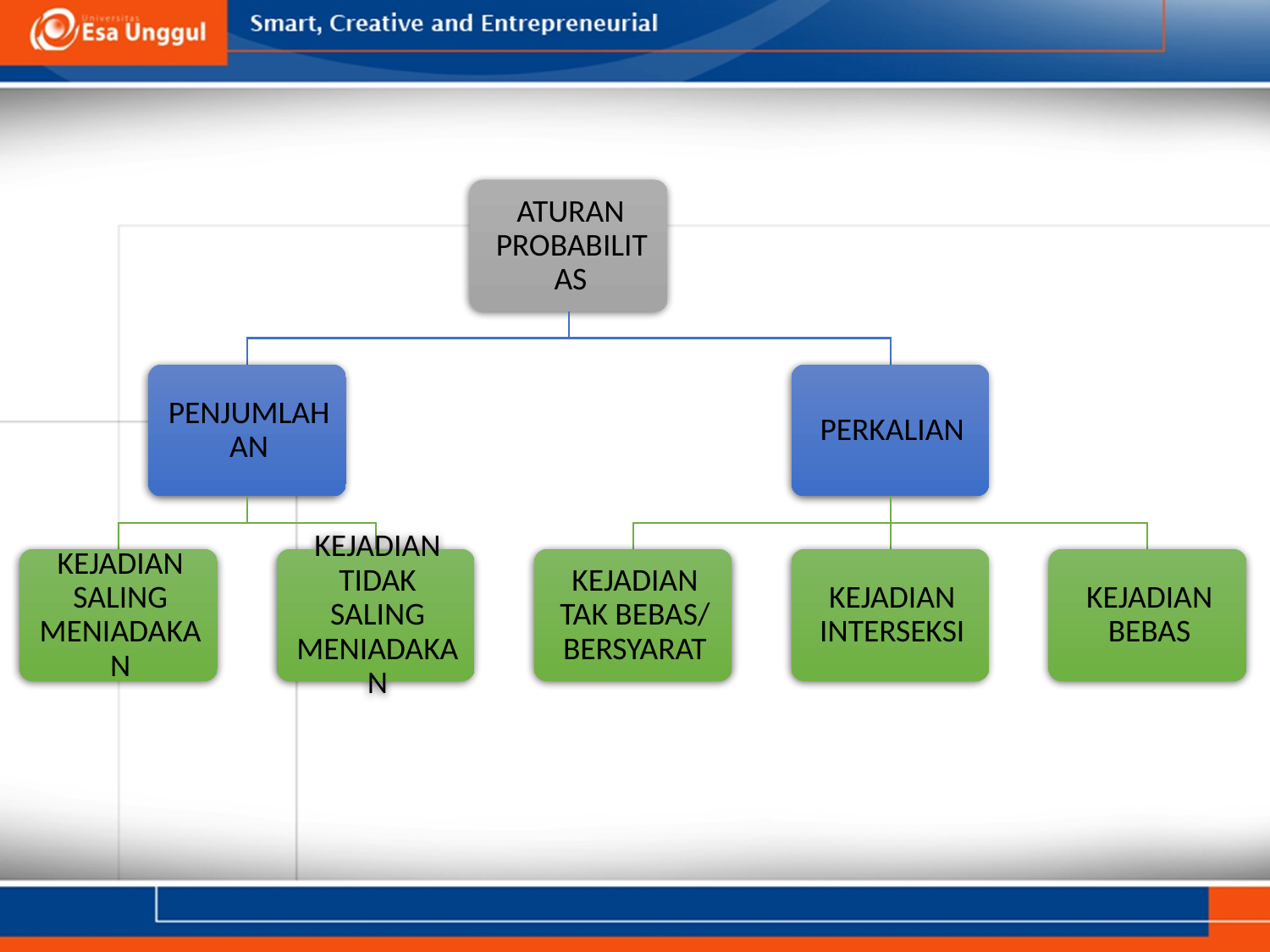

ATURAN PROBABILITAS
PENJUMLAHAN
KEJADIAN SALING MENIADAKAN
KEJADIAN TIDAK SALING MENIADAKAN
PERKALIAN
KEJADIAN TAK BEBAS/ BERSYARAT
KEJADIAN INTERSEKSI
KEJADIAN BEBAS